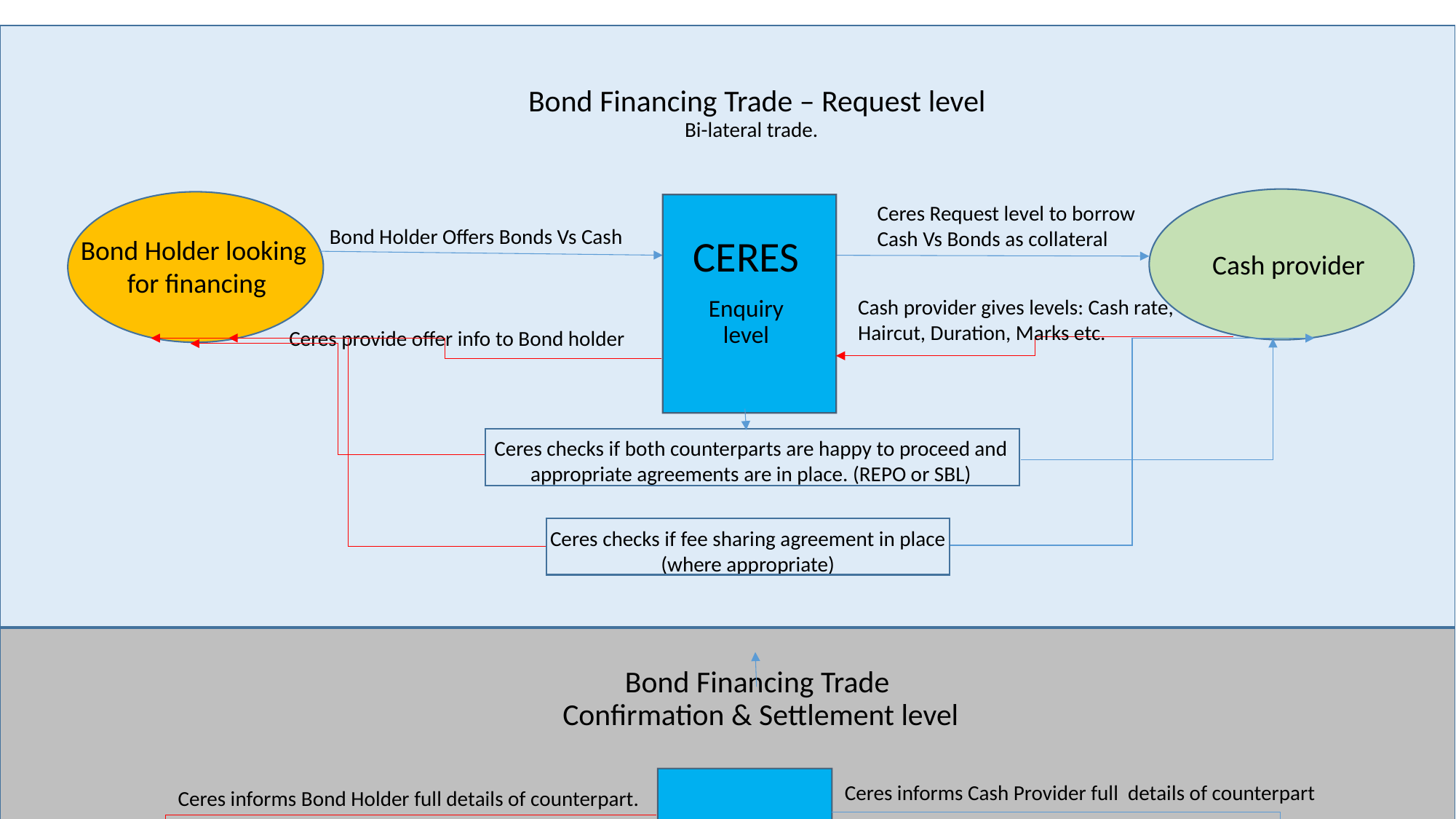

# Bond Financing Trade – Request level
Bi-lateral trade.

Ceres Request level to borrow
Cash Vs Bonds as collateral

Bond Holder Offers Bonds Vs Cash
Bond Holder looking
for financing
CERES
Enquiry level
Cash provider
Cash provider gives levels: Cash rate, Haircut, Duration, Marks etc.
Ceres provide offer info to Bond holder

Ceres checks if both counterparts are happy to proceed and appropriate agreements are in place. (REPO or SBL)

Ceres checks if fee sharing agreement in place (where appropriate)

Bond Financing Trade
Confirmation & Settlement level
CERES
Confirmed
level
Ceres informs Cash Provider full  details of counterpart
Ceres informs Bond Holder full details of counterpart.

Cash Provider informs Ceres
trade accepted.
Bond Holder informs Ceres
trade accepted.
Cash provider
Bond Holder looking
for financing
Cash provider matches trade details with Bond holder and exchanges settlement and M2M details

Bond Holder matches trade details with the cash provider and exchanges settlement and M2M details
All post trade actions are the responsibility of the instigating and approving parties to the trade

Ceres will bill monthly (or as otherwise agreed) with appropriate counterparts based on current values